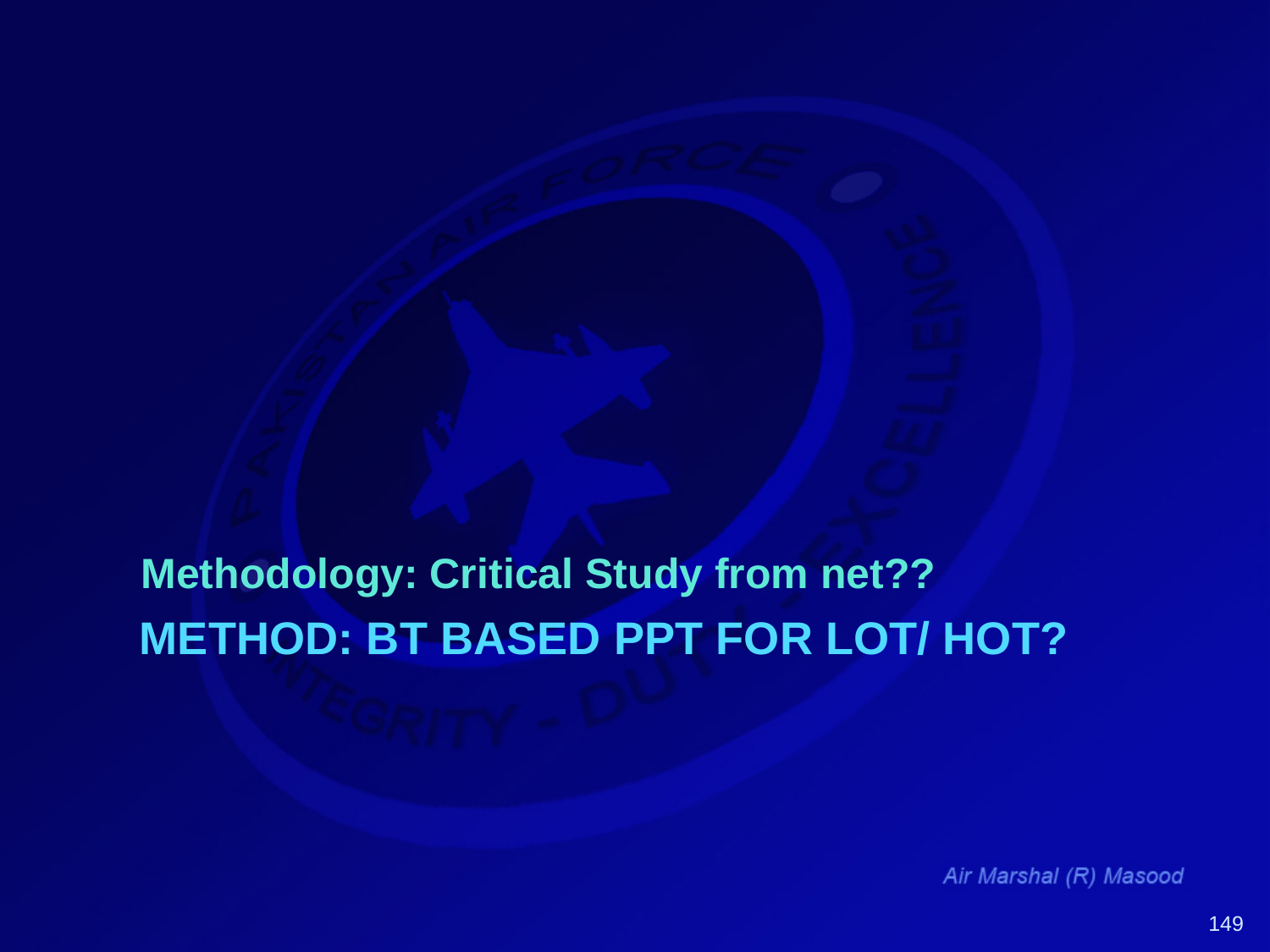

Methodology: Critical Study from net??
# Method: bt based ppt for lot/ hot?
149